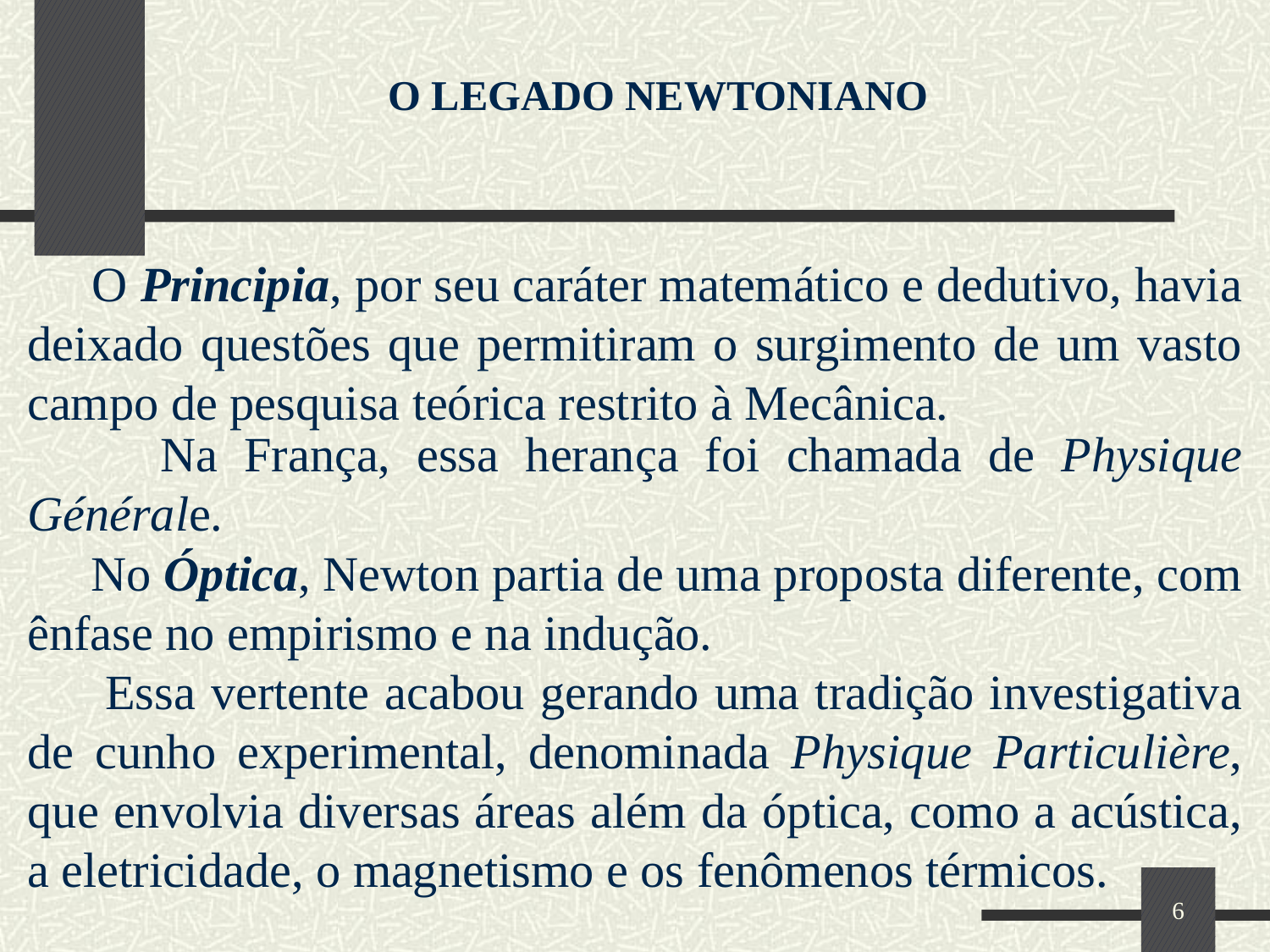

O LEGADO NEWTONIANO
     O Principia, por seu caráter matemático e dedutivo, havia deixado questões que permitiram o surgimento de um vasto campo de pesquisa teórica restrito à Mecânica.
     Na França, essa herança foi chamada de Physique Générale.
     No Óptica, Newton partia de uma proposta diferente, com ênfase no empirismo e na indução.
     Essa vertente acabou gerando uma tradição investigativa de cunho experimental, denominada Physique Particulière, que envolvia diversas áreas além da óptica, como a acústica, a eletricidade, o magnetismo e os fenômenos térmicos.
6